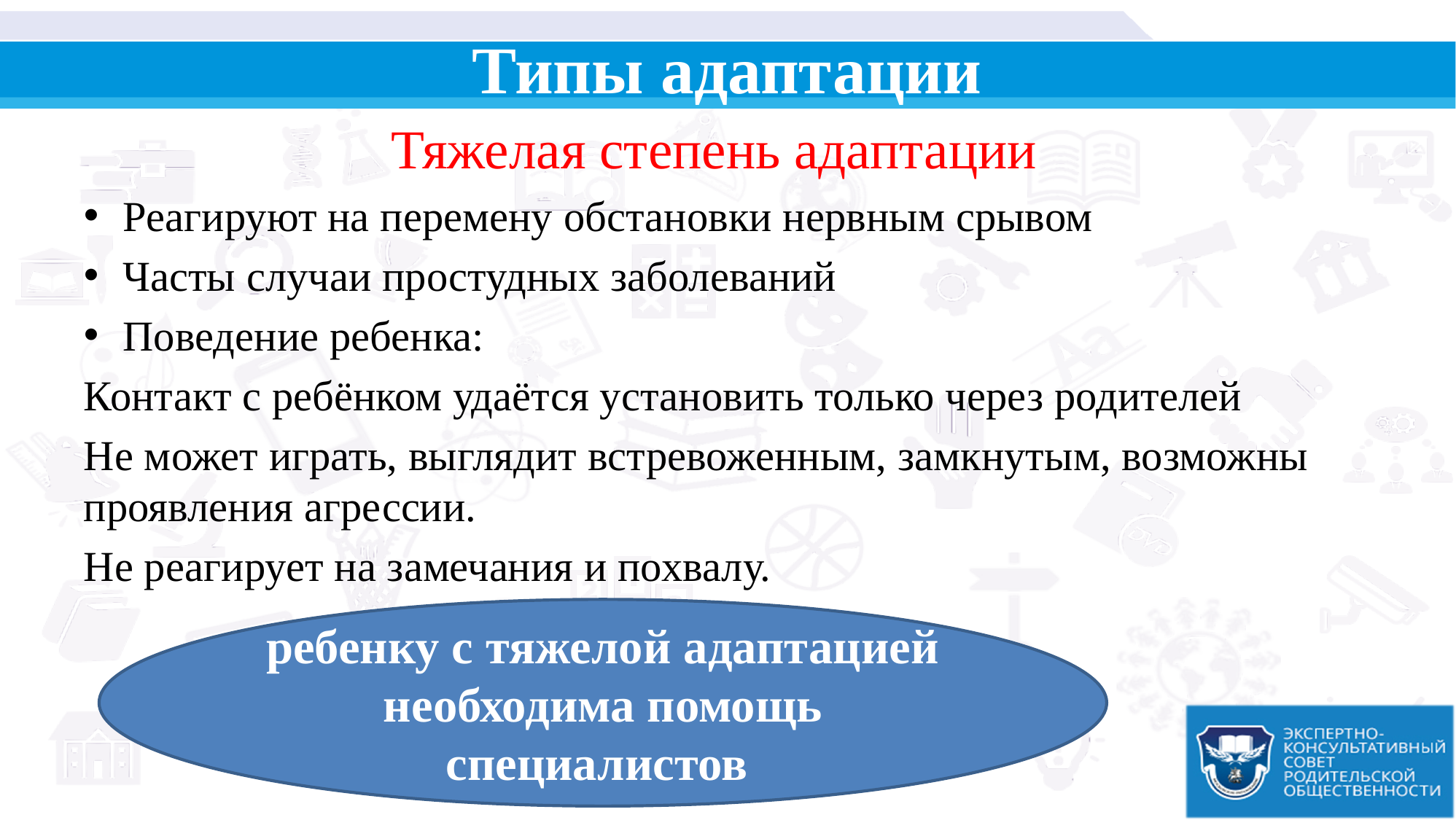

# Типы адаптации
Тяжелая степень адаптации
Реагируют на перемену обстановки нервным срывом
Часты случаи простудных заболеваний
Поведение ребенка:
Контакт с ребёнком удаётся установить только через родителей
Не может играть, выглядит встревоженным, замкнутым, возможны проявления агрессии.
Не реагирует на замечания и похвалу.

ребенку с тяжелой адаптацией необходима помощь специалистов